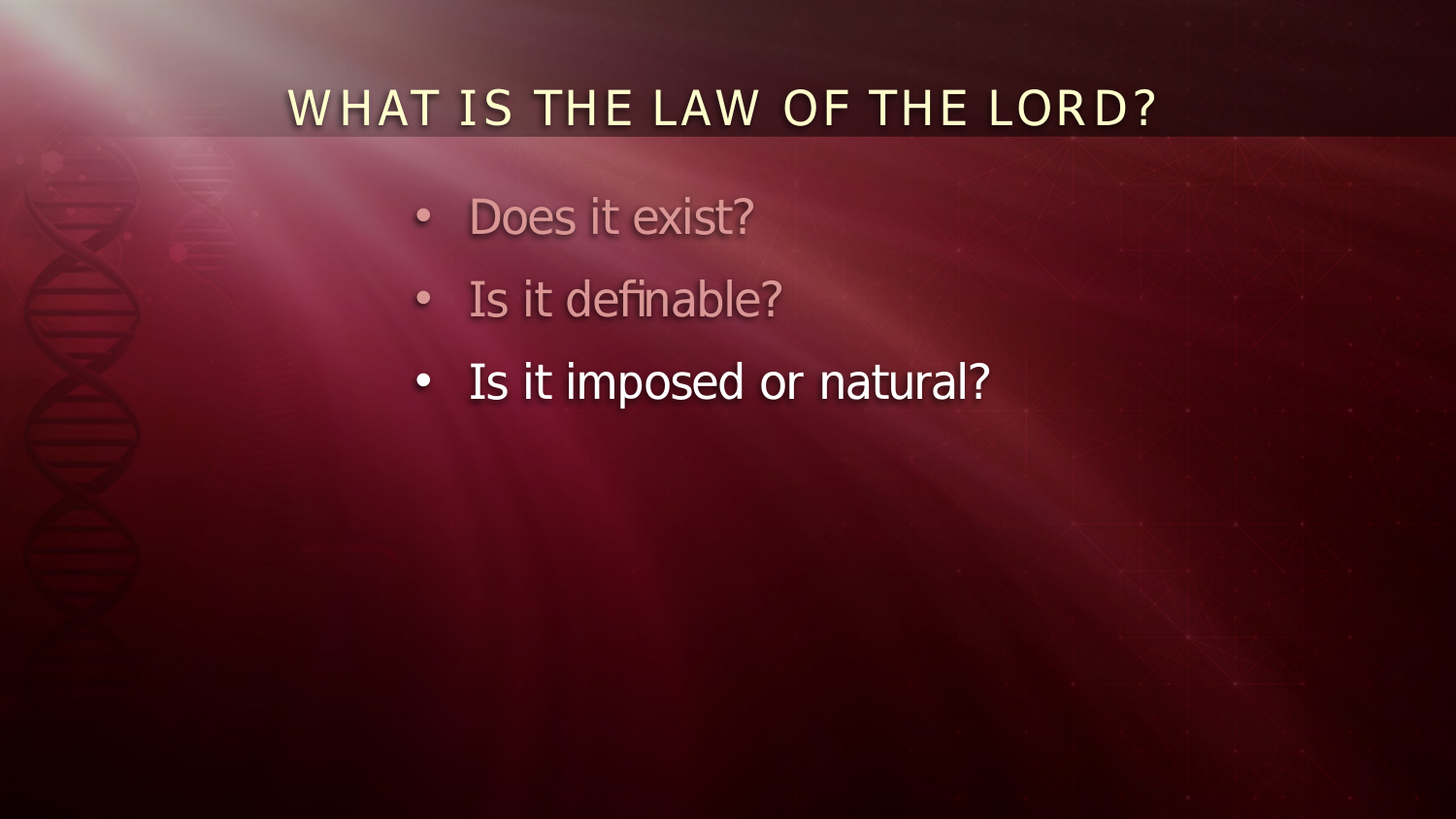

WHAT IS THE LAW OF THE LORD?

Does it exist?
Is it definable?
Is it imposed or natural?